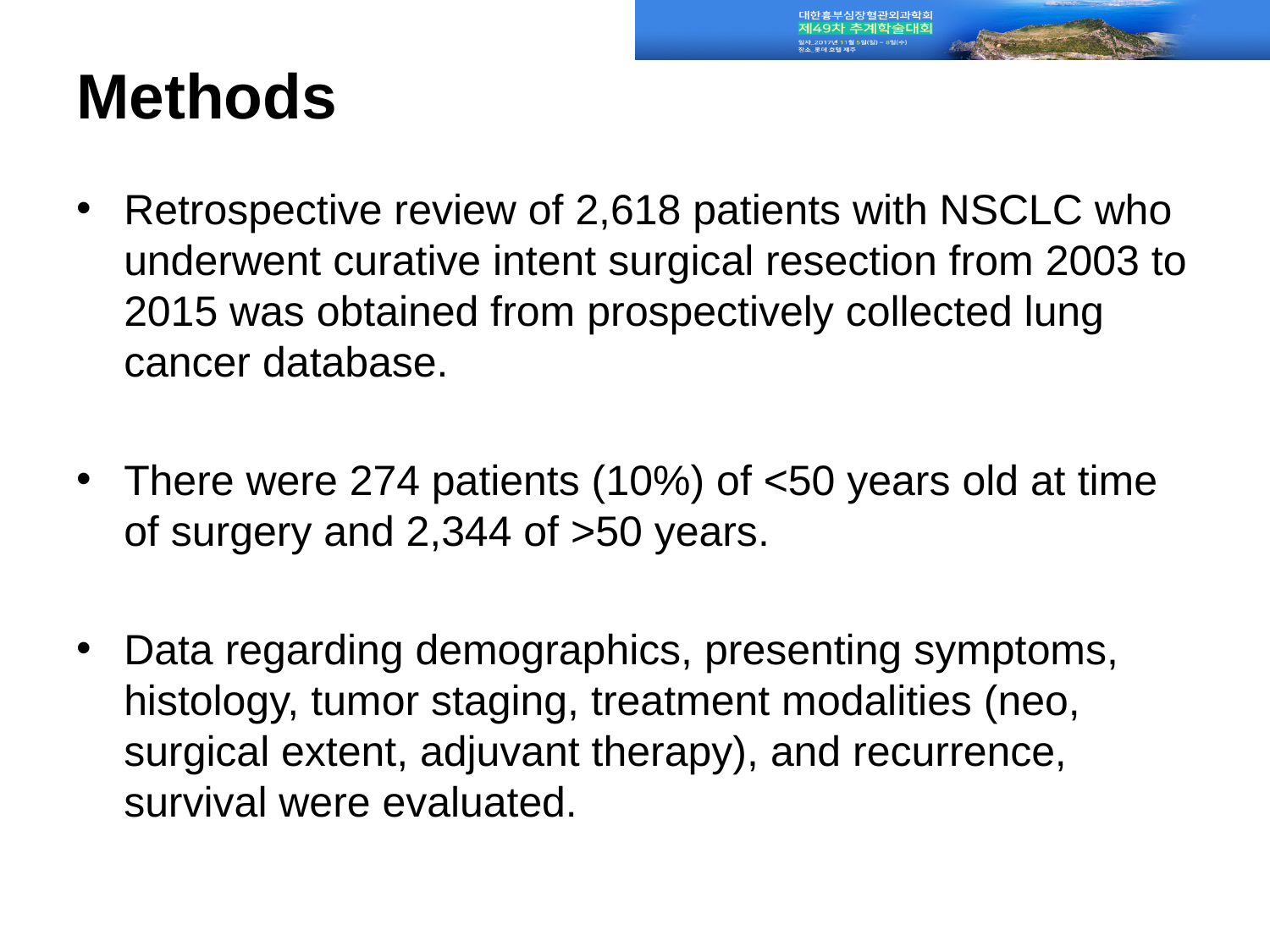

# Methods
Retrospective review of 2,618 patients with NSCLC who underwent curative intent surgical resection from 2003 to 2015 was obtained from prospectively collected lung cancer database.

There were 274 patients (10%) of <50 years old at time of surgery and 2,344 of >50 years.

Data regarding demographics, presenting symptoms, histology, tumor staging, treatment modalities (neo, surgical extent, adjuvant therapy), and recurrence, survival were evaluated.